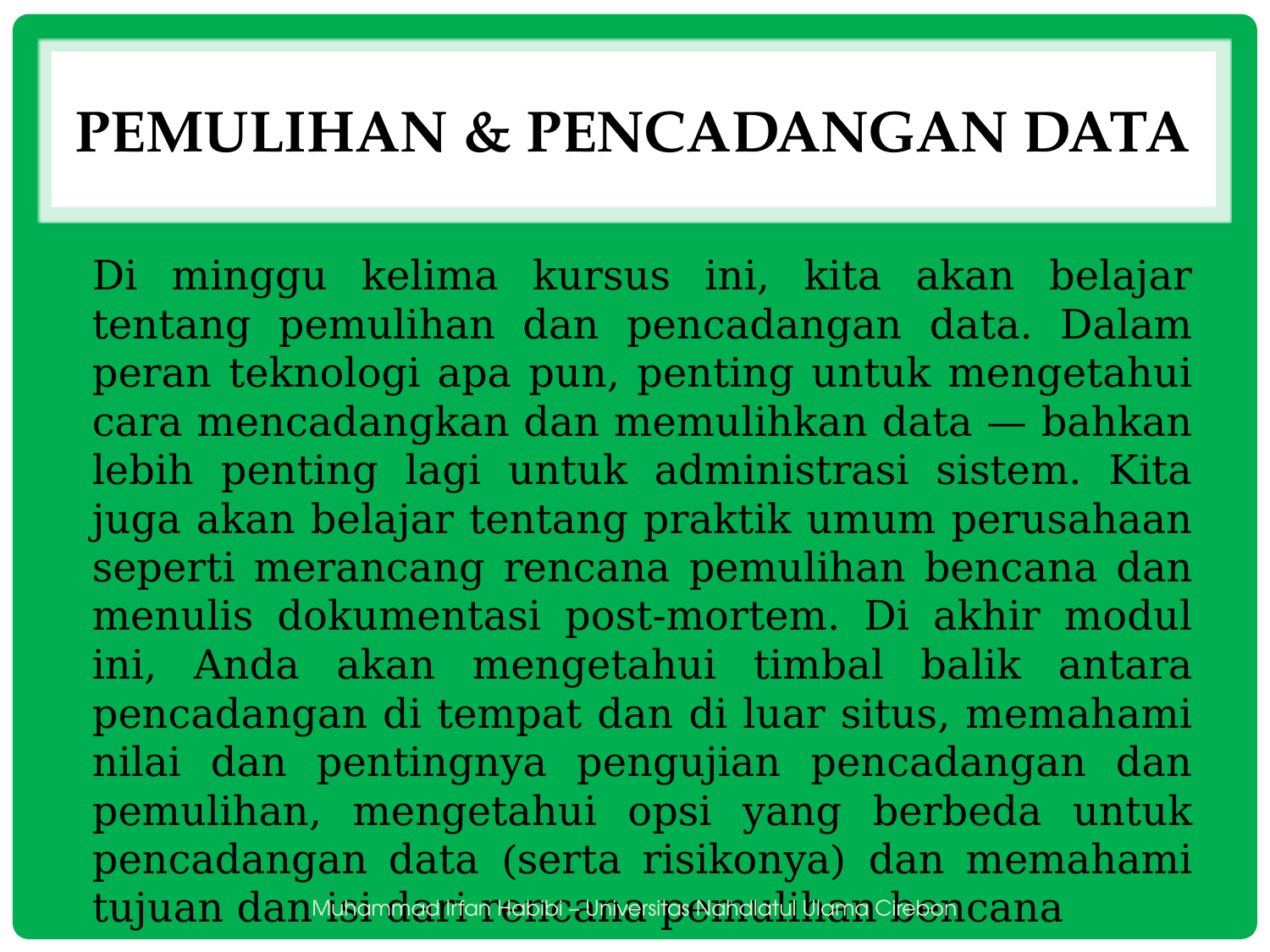

# Pemulihan & Pencadangan Data
Di minggu kelima kursus ini, kita akan belajar tentang pemulihan dan pencadangan data. Dalam peran teknologi apa pun, penting untuk mengetahui cara mencadangkan dan memulihkan data — bahkan lebih penting lagi untuk administrasi sistem. Kita juga akan belajar tentang praktik umum perusahaan seperti merancang rencana pemulihan bencana dan menulis dokumentasi post-mortem. Di akhir modul ini, Anda akan mengetahui timbal balik antara pencadangan di tempat dan di luar situs, memahami nilai dan pentingnya pengujian pencadangan dan pemulihan, mengetahui opsi yang berbeda untuk pencadangan data (serta risikonya) dan memahami tujuan dan isi dari rencana pemulihan bencana
Muhammad Irfan Habibi – Universitas Nahdlatul Ulama Cirebon